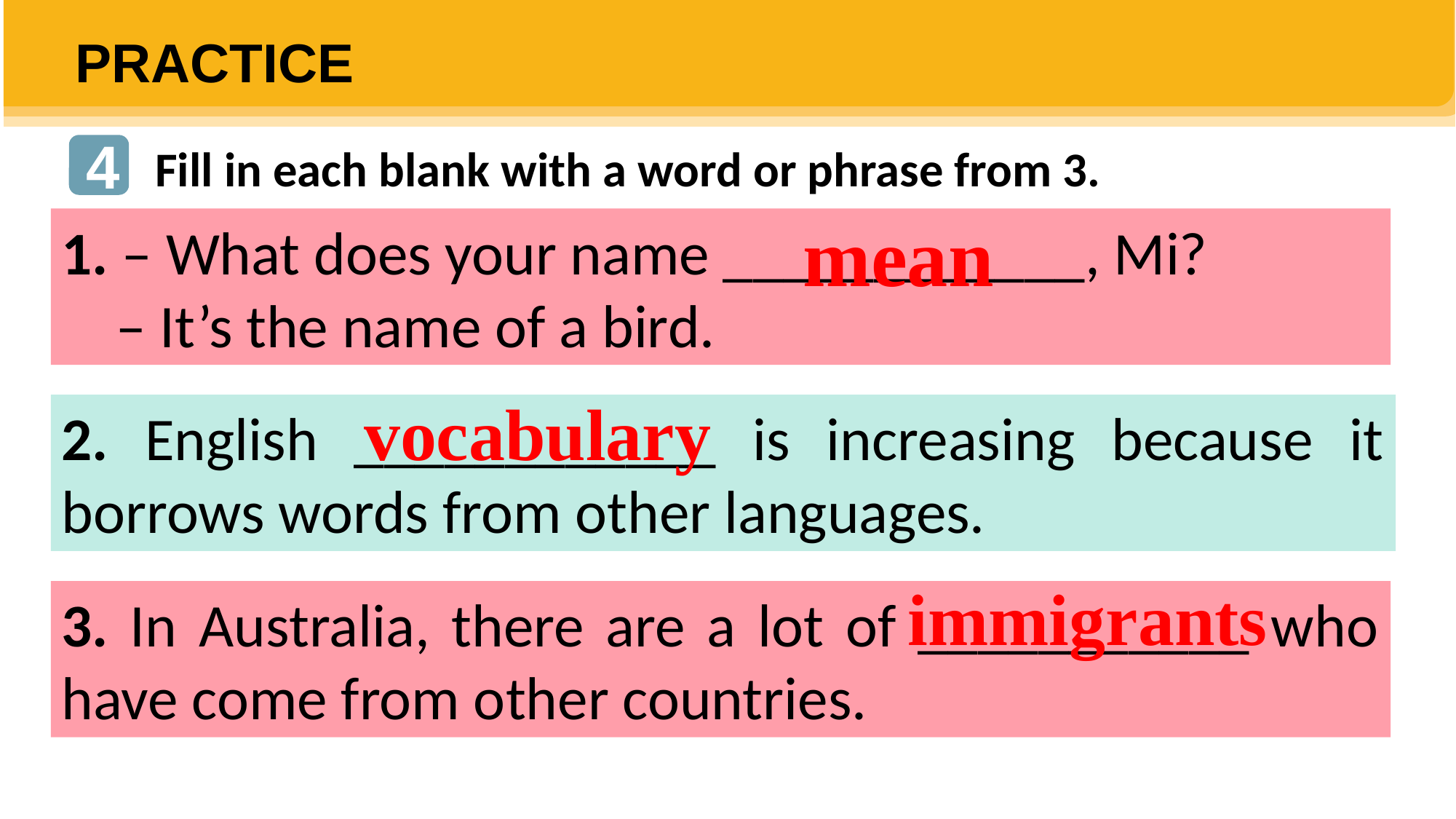

PRACTICE
4
 Fill in each blank with a word or phrase from 3.

mean
1. – What does your name ____________, Mi?
    – It’s the name of a bird.
vocabulary
2. English ____________ is increasing because it borrows words from other languages.
immigrants
3. In Australia, there are a lot of ___________ who have come from other countries.